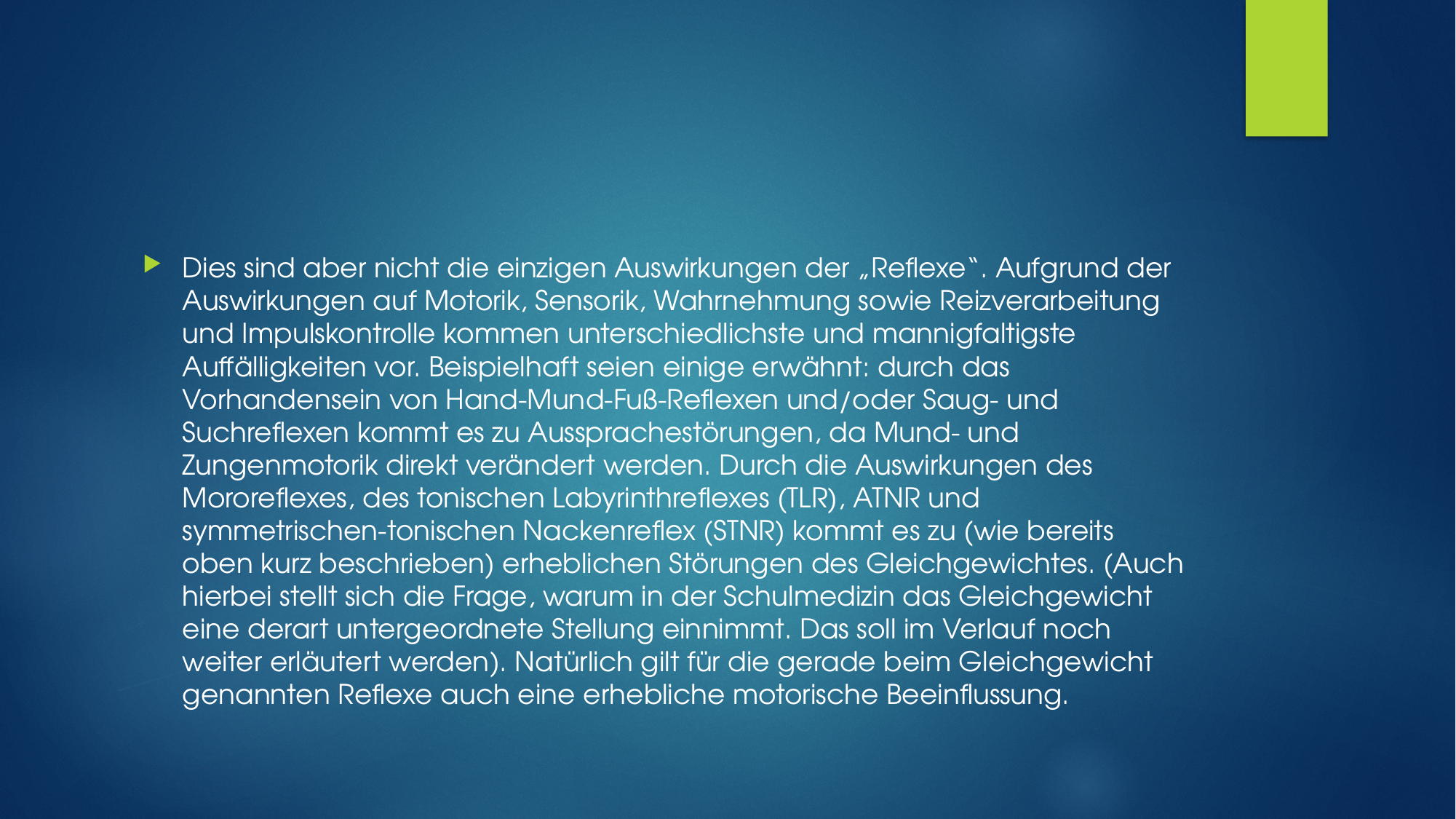

#
Dies sind aber nicht die einzigen Auswirkungen der „Reflexe“. Aufgrund der Auswirkungen auf Motorik, Sensorik, Wahrnehmung sowie Reizverarbeitung und Impulskontrolle kommen unterschiedlichste und mannigfaltigste Auffälligkeiten vor. Beispielhaft seien einige erwähnt: durch das Vorhandensein von Hand-Mund-Fuß-Reflexen und/oder Saug- und Suchreflexen kommt es zu Aussprachestörungen, da Mund- und Zungenmotorik direkt verändert werden. Durch die Auswirkungen des Mororeflexes, des tonischen Labyrinthreflexes (TLR), ATNR und symmetrischen-tonischen Nackenreflex (STNR) kommt es zu (wie bereits oben kurz beschrieben) erheblichen Störungen des Gleichgewichtes. (Auch hierbei stellt sich die Frage, warum in der Schulmedizin das Gleichgewicht eine derart untergeordnete Stellung einnimmt. Das soll im Verlauf noch weiter erläutert werden). Natürlich gilt für die gerade beim Gleichgewicht genannten Reflexe auch eine erhebliche motorische Beeinflussung.